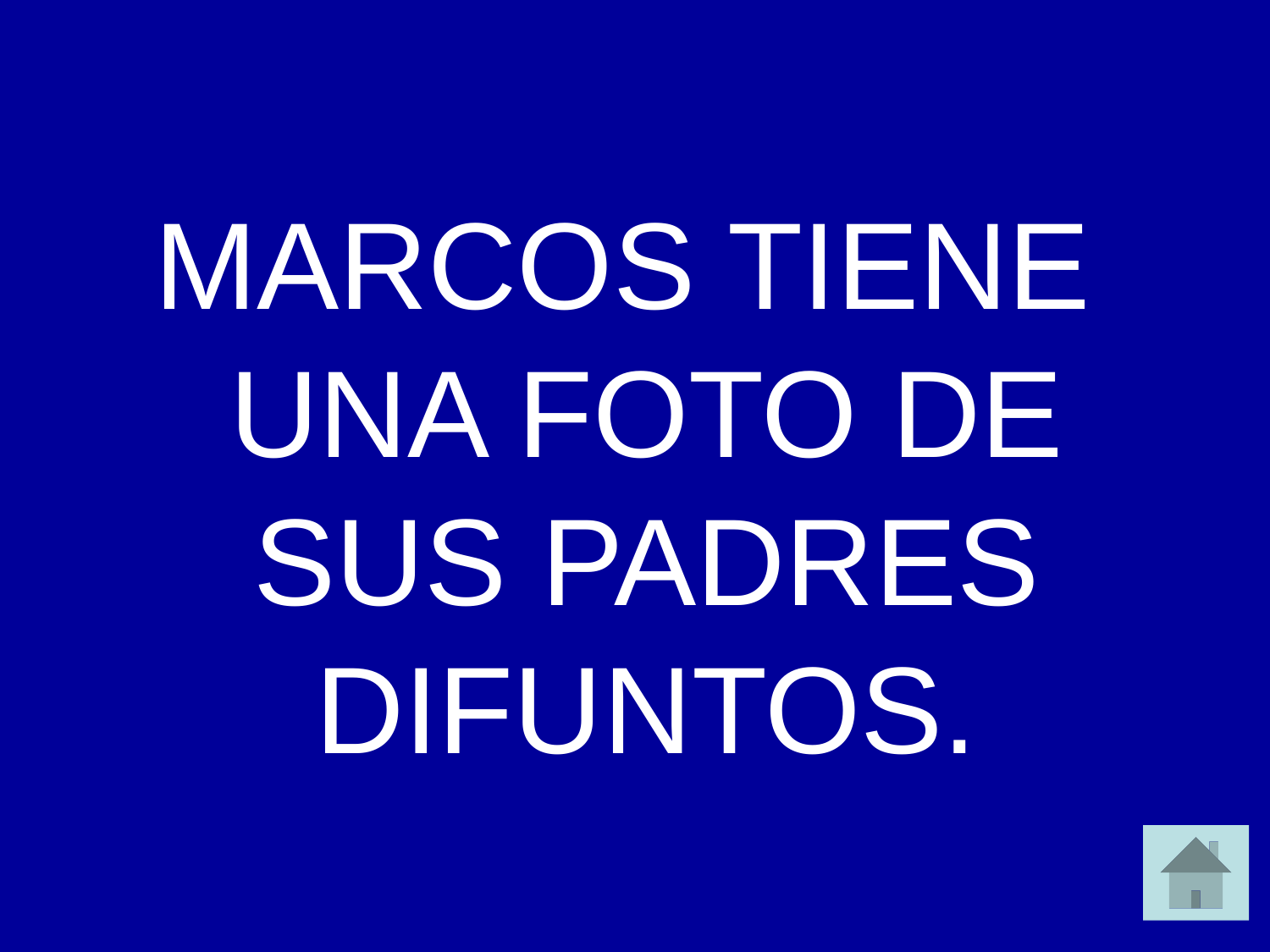

MARCOS TIENE UNA FOTO DE SUS PADRES DIFUNTOS.